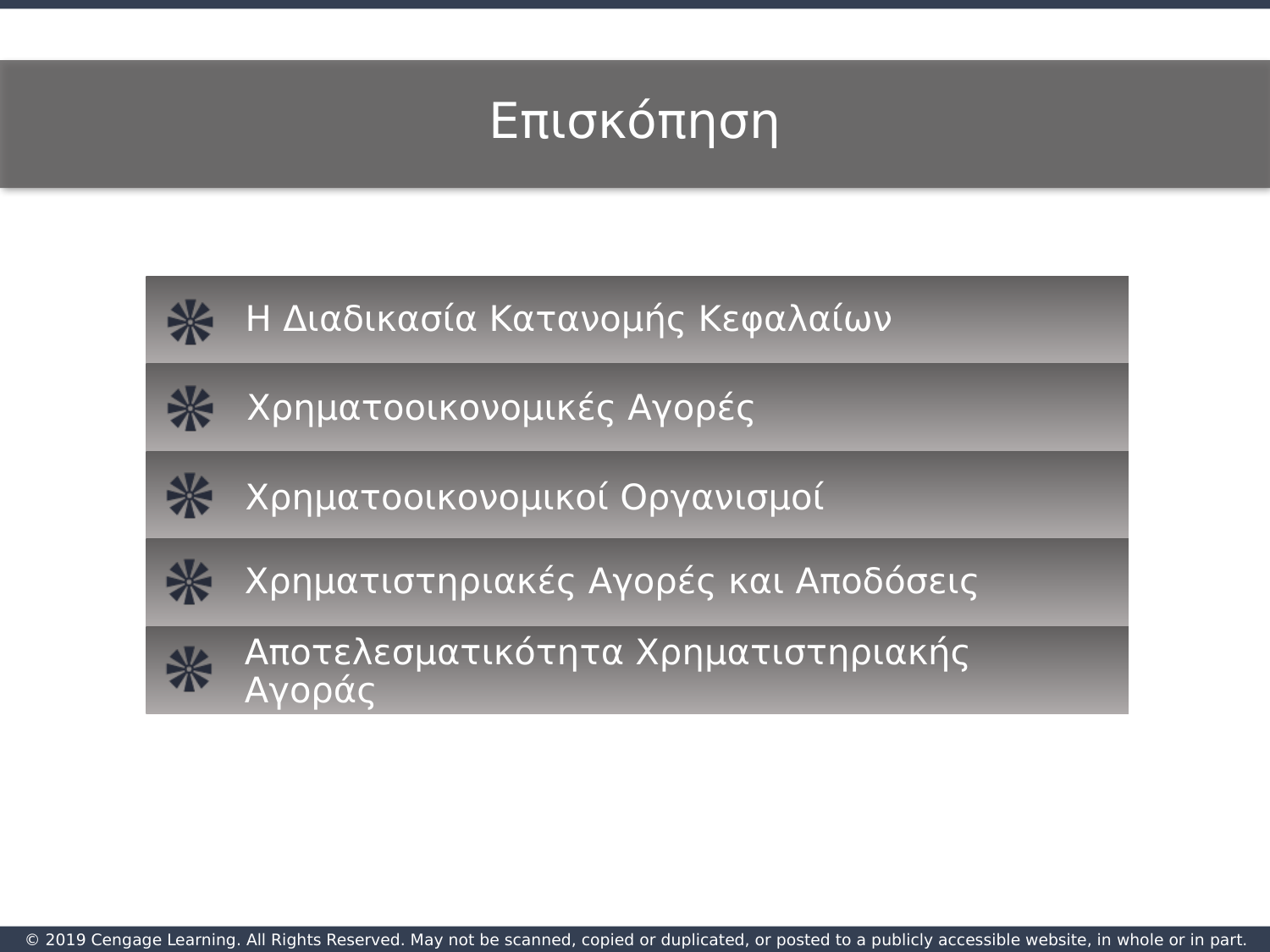

# Επισκόπηση
Η Διαδικασία Κατανομής Κεφαλαίων
Χρηματοοικονομικές Αγορές
Χρηματοοικονομικοί Οργανισμοί
Χρηματιστηριακές Αγορές και Αποδόσεις
Αποτελεσματικότητα Χρηματιστηριακής Αγοράς